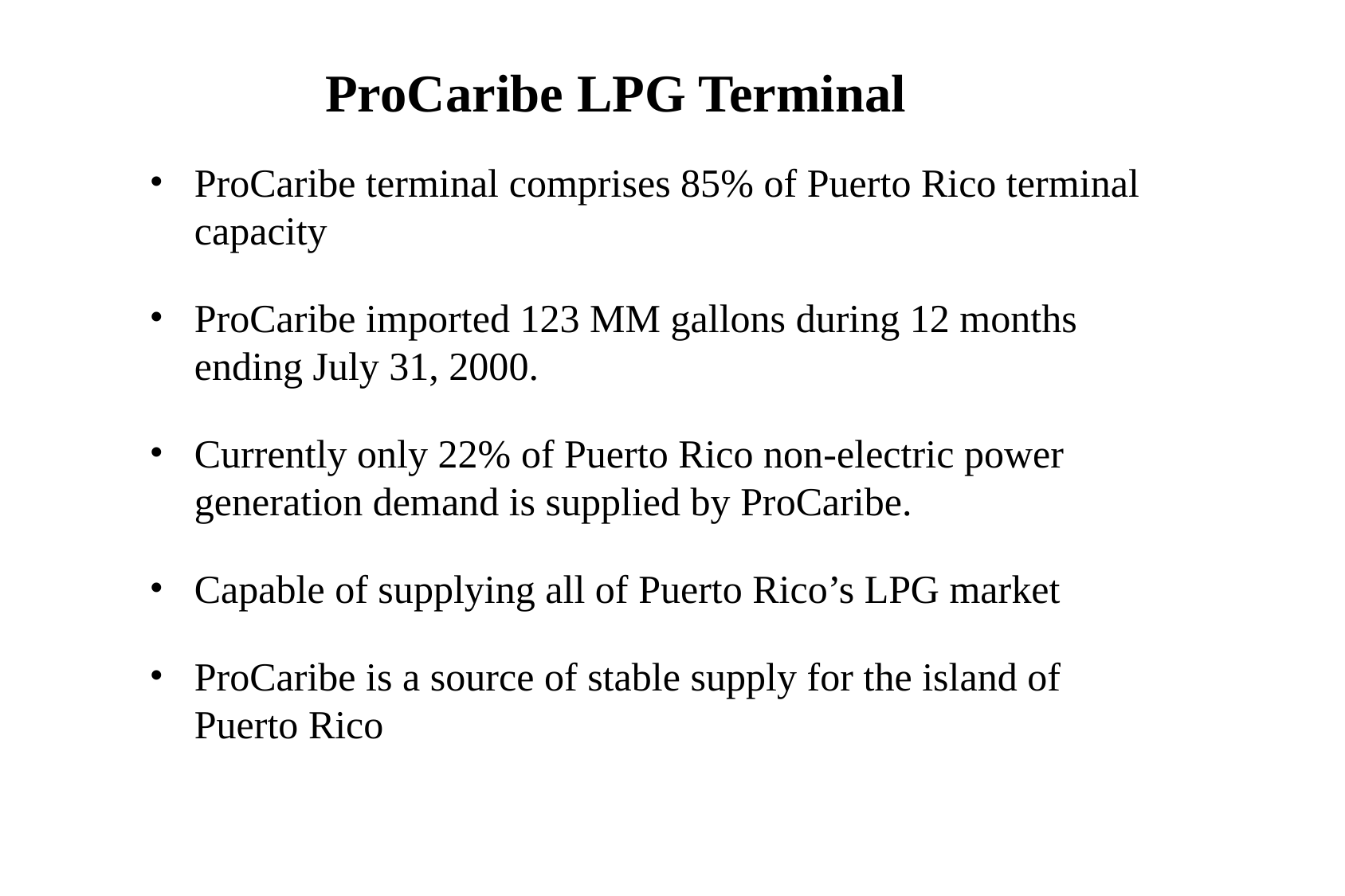

ProCaribe LPG Terminal
# ProCaribe terminal comprises 85% of Puerto Rico terminal capacity
ProCaribe imported 123 MM gallons during 12 months ending July 31, 2000.
Currently only 22% of Puerto Rico non-electric power generation demand is supplied by ProCaribe.
Capable of supplying all of Puerto Rico’s LPG market
ProCaribe is a source of stable supply for the island of Puerto Rico